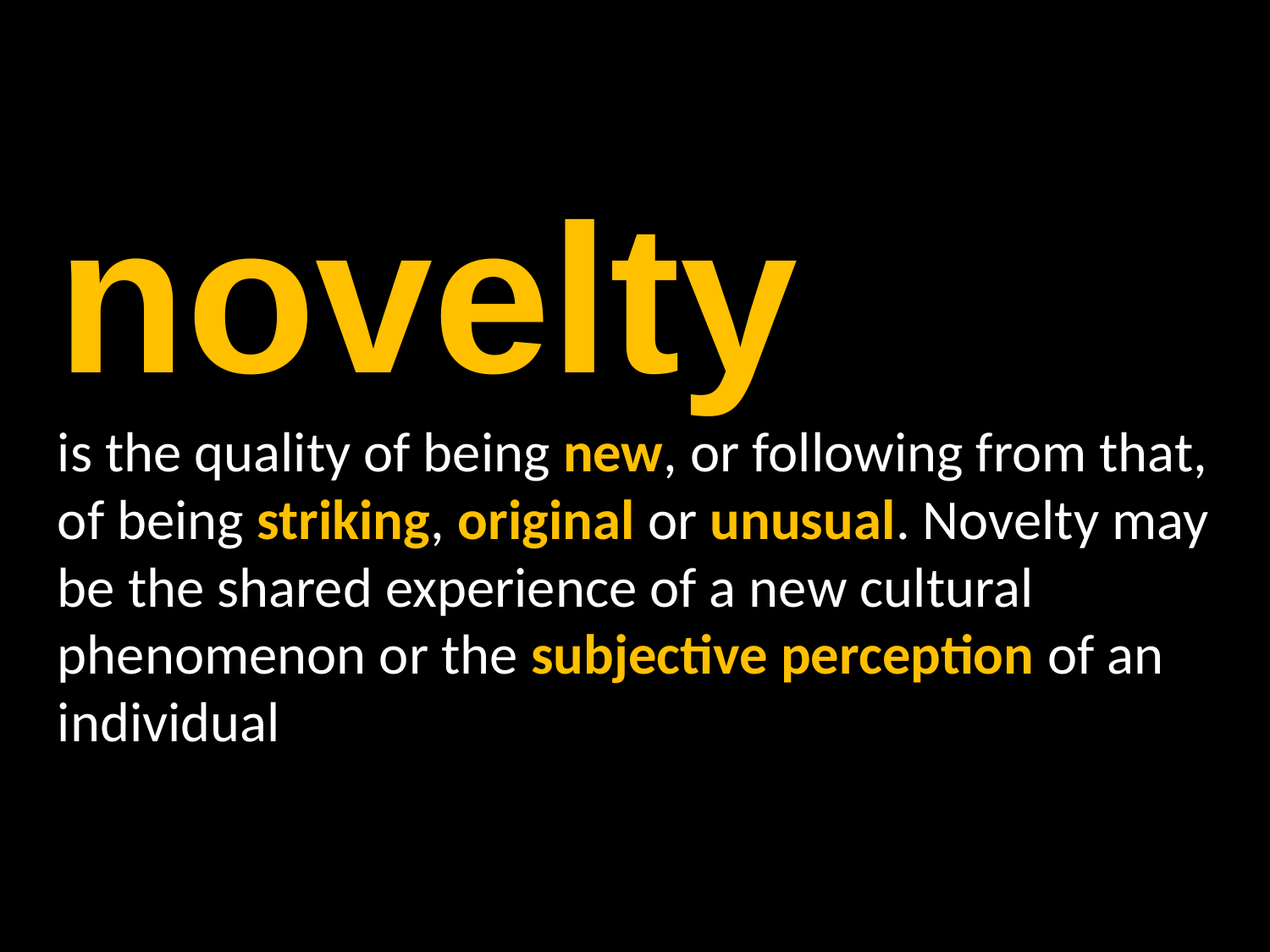

novelty
is the quality of being new, or following from that,
of being striking, original or unusual. Novelty may
be the shared experience of a new cultural phenomenon or the subjective perception of an individual